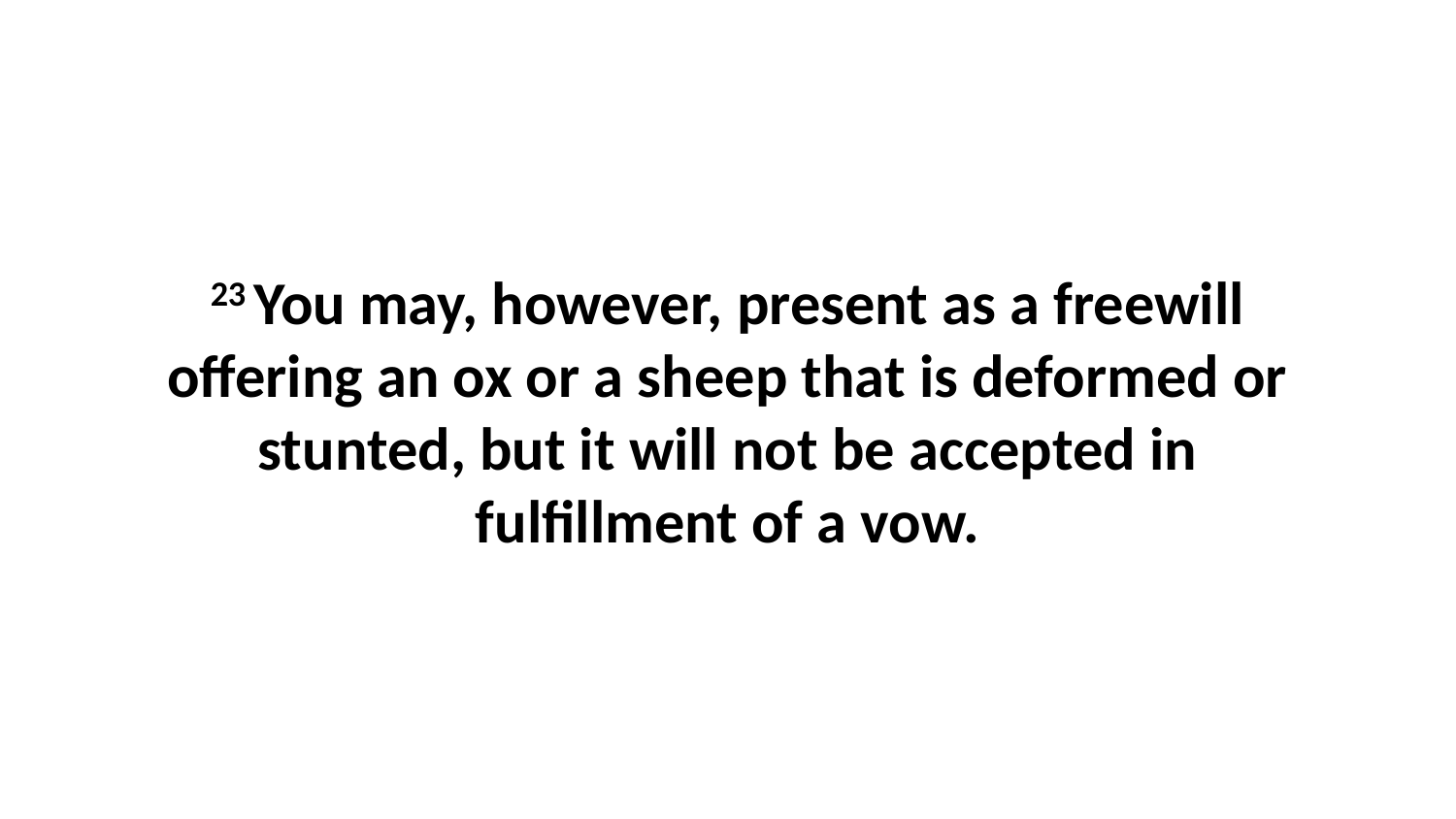

23 You may, however, present as a freewill offering an ox or a sheep that is deformed or stunted, but it will not be accepted in fulfillment of a vow.